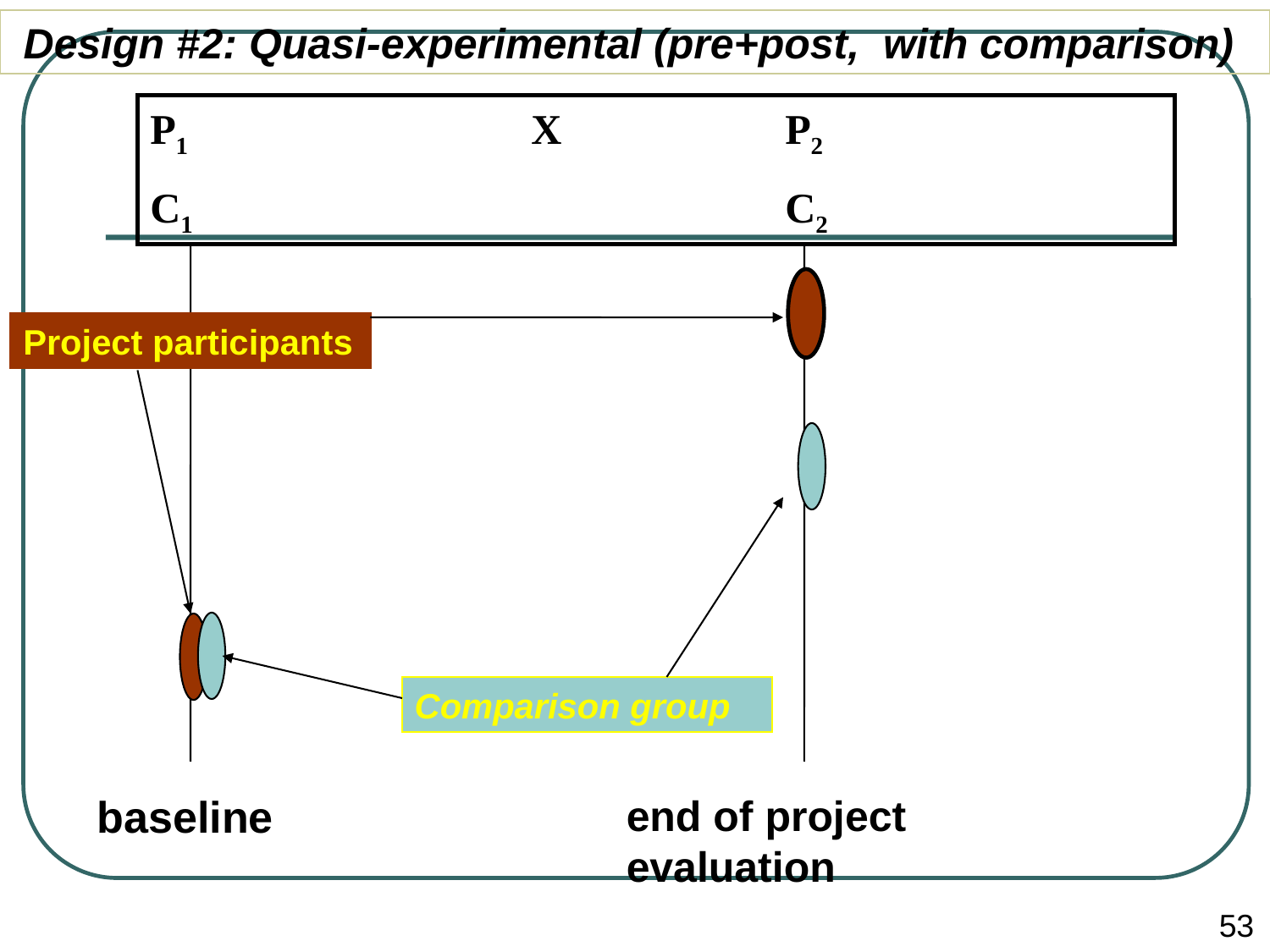

Design #2: Quasi-experimental (pre+post,  with comparison)
P1	 		X 	         	P2
C1		       			C2

Project participants

Comparison group
baseline
end of project evaluation
53